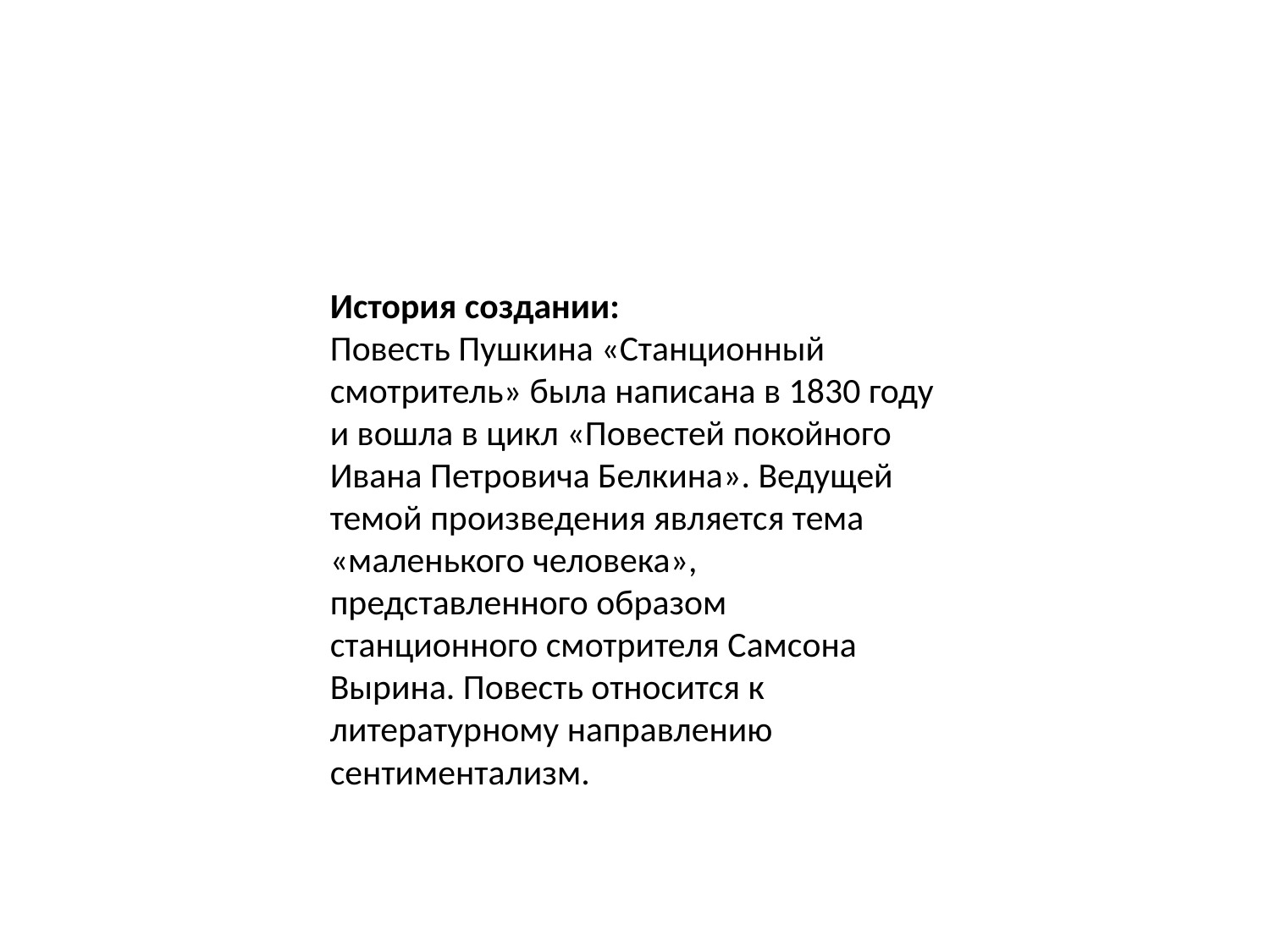

История создании:
Повесть Пушкина «Станционный смотритель» была написана в 1830 году и вошла в цикл «Повестей покойного Ивана Петровича Белкина». Ведущей темой произведения является тема «маленького человека», представленного образом станционного смотрителя Самсона Вырина. Повесть относится к литературному направлению сентиментализм.